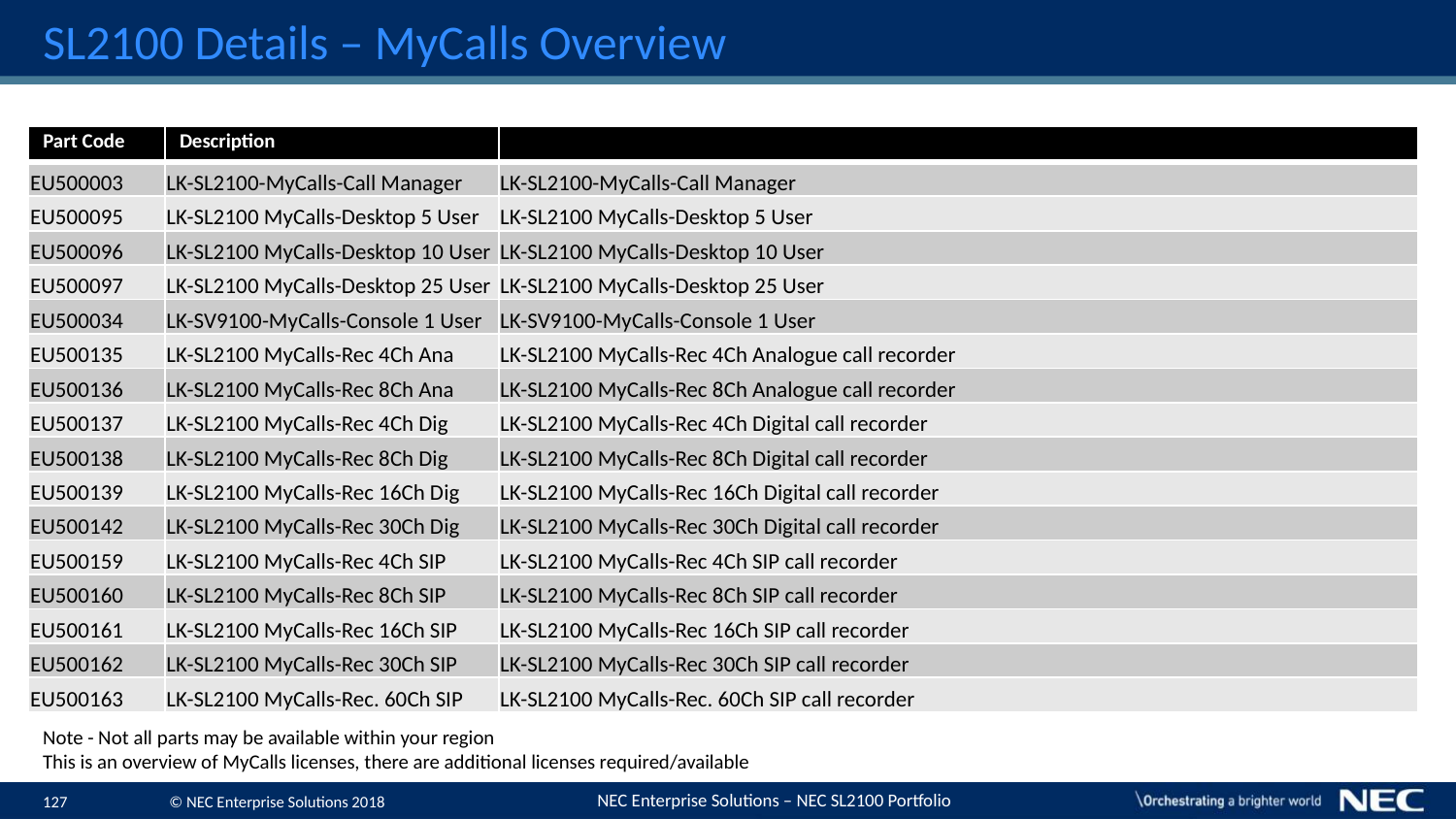

# SL2100 Details – MyCalls Overview

| Part Code | Description |  |
| --- | --- | --- |
| EU500003 | LK-SL2100-MyCalls-Call Manager | LK-SL2100-MyCalls-Call Manager |
| EU500095 | LK-SL2100 MyCalls-Desktop 5 User | LK-SL2100 MyCalls-Desktop 5 User |
| EU500096 | LK-SL2100 MyCalls-Desktop 10 User | LK-SL2100 MyCalls-Desktop 10 User |
| EU500097 | LK-SL2100 MyCalls-Desktop 25 User | LK-SL2100 MyCalls-Desktop 25 User |
| EU500034 | LK-SV9100-MyCalls-Console 1 User | LK-SV9100-MyCalls-Console 1 User |
| EU500135 | LK-SL2100 MyCalls-Rec 4Ch Ana | LK-SL2100 MyCalls-Rec 4Ch Analogue call recorder |
| EU500136 | LK-SL2100 MyCalls-Rec 8Ch Ana | LK-SL2100 MyCalls-Rec 8Ch Analogue call recorder |
| EU500137 | LK-SL2100 MyCalls-Rec 4Ch Dig | LK-SL2100 MyCalls-Rec 4Ch Digital call recorder |
| EU500138 | LK-SL2100 MyCalls-Rec 8Ch Dig | LK-SL2100 MyCalls-Rec 8Ch Digital call recorder |
| EU500139 | LK-SL2100 MyCalls-Rec 16Ch Dig | LK-SL2100 MyCalls-Rec 16Ch Digital call recorder |
| EU500142 | LK-SL2100 MyCalls-Rec 30Ch Dig | LK-SL2100 MyCalls-Rec 30Ch Digital call recorder |
| EU500159 | LK-SL2100 MyCalls-Rec 4Ch SIP | LK-SL2100 MyCalls-Rec 4Ch SIP call recorder |
| EU500160 | LK-SL2100 MyCalls-Rec 8Ch SIP | LK-SL2100 MyCalls-Rec 8Ch SIP call recorder |
| EU500161 | LK-SL2100 MyCalls-Rec 16Ch SIP | LK-SL2100 MyCalls-Rec 16Ch SIP call recorder |
| EU500162 | LK-SL2100 MyCalls-Rec 30Ch SIP | LK-SL2100 MyCalls-Rec 30Ch SIP call recorder |
| EU500163 | LK-SL2100 MyCalls-Rec. 60Ch SIP | LK-SL2100 MyCalls-Rec. 60Ch SIP call recorder |
Note - Not all parts may be available within your region
This is an overview of MyCalls licenses, there are additional licenses required/available